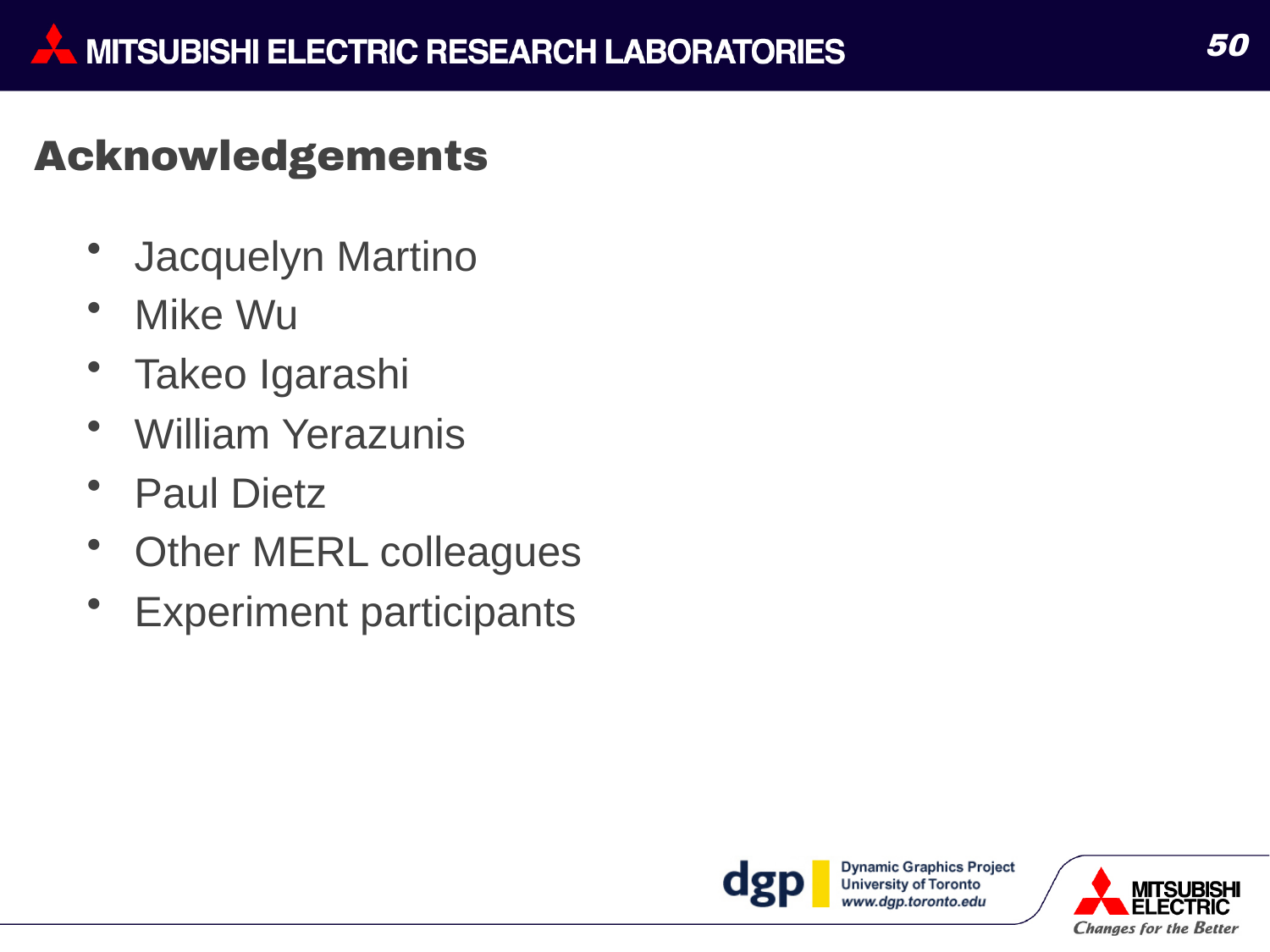

50
# Acknowledgements
Jacquelyn Martino
Mike Wu
Takeo Igarashi
William Yerazunis
Paul Dietz
Other MERL colleagues
Experiment participants